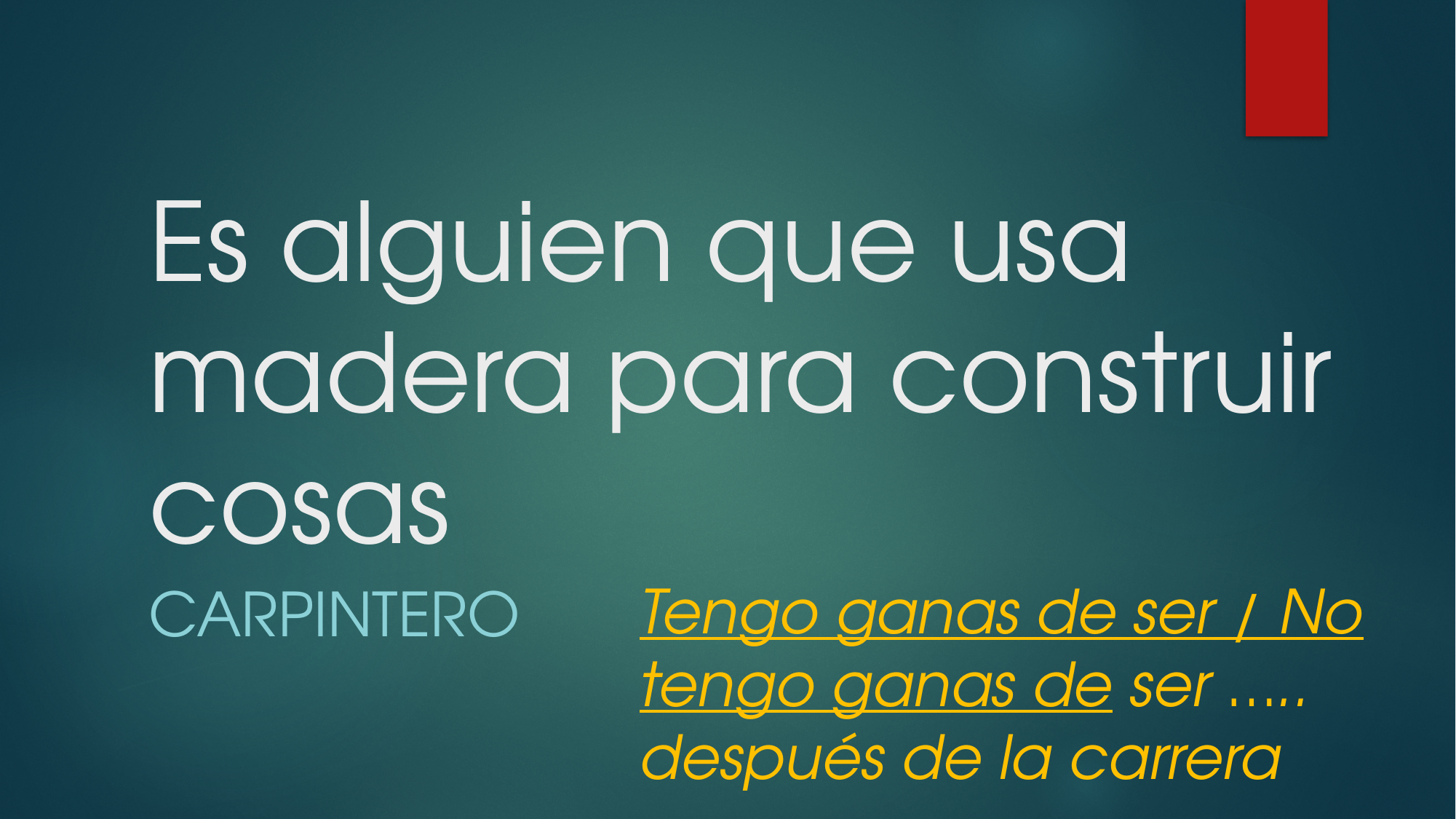

# Es alguien que usa madera para construir cosas
Tengo ganas de ser / No tengo ganas de ser ….. después de la carrera
carpintero